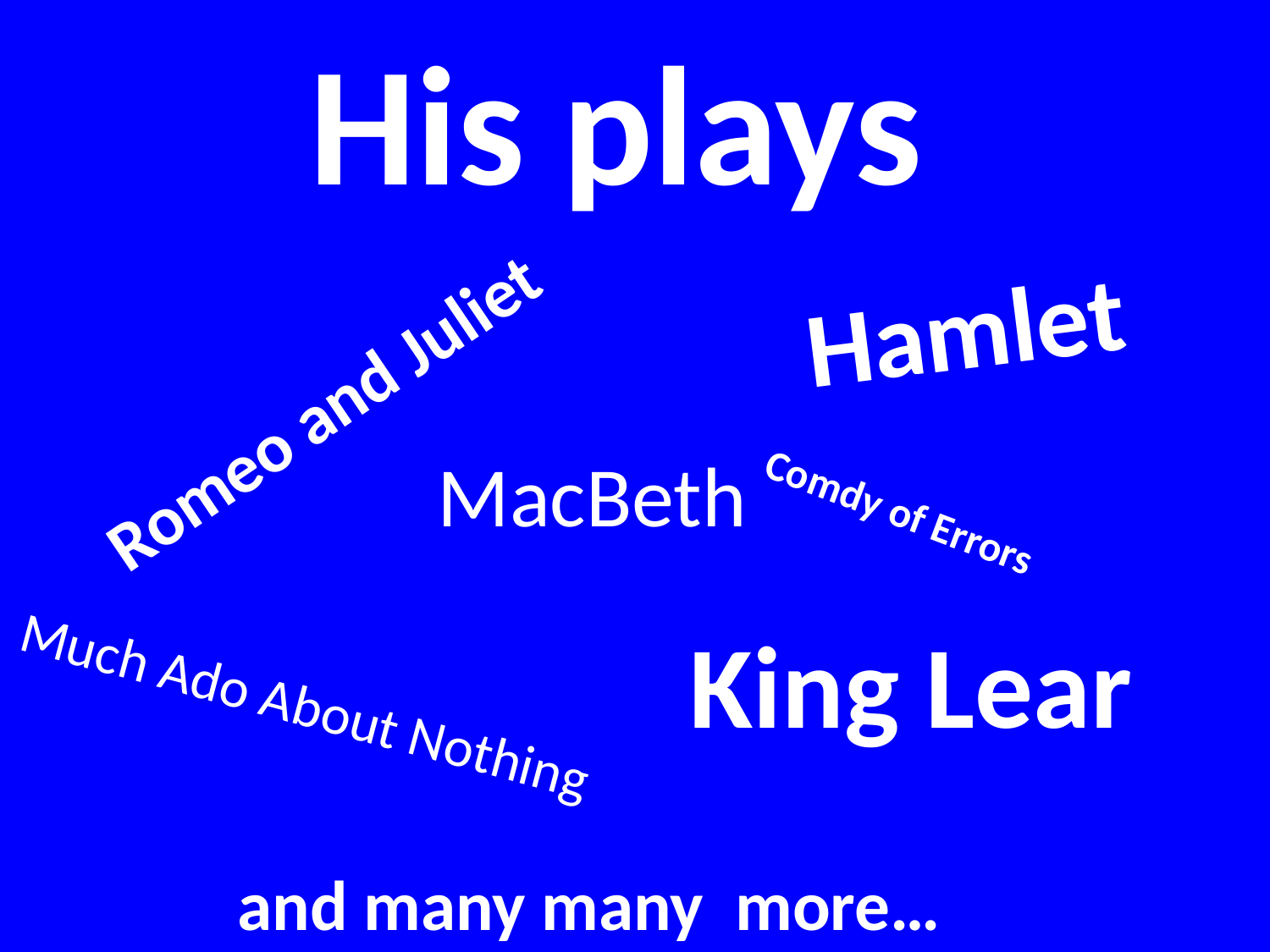

# His plays
Hamlet
Romeo and Juliet
MacBeth
Comdy of Errors
Comedy of errors
King Lear
Much Ado About Nothing
and many many  more…